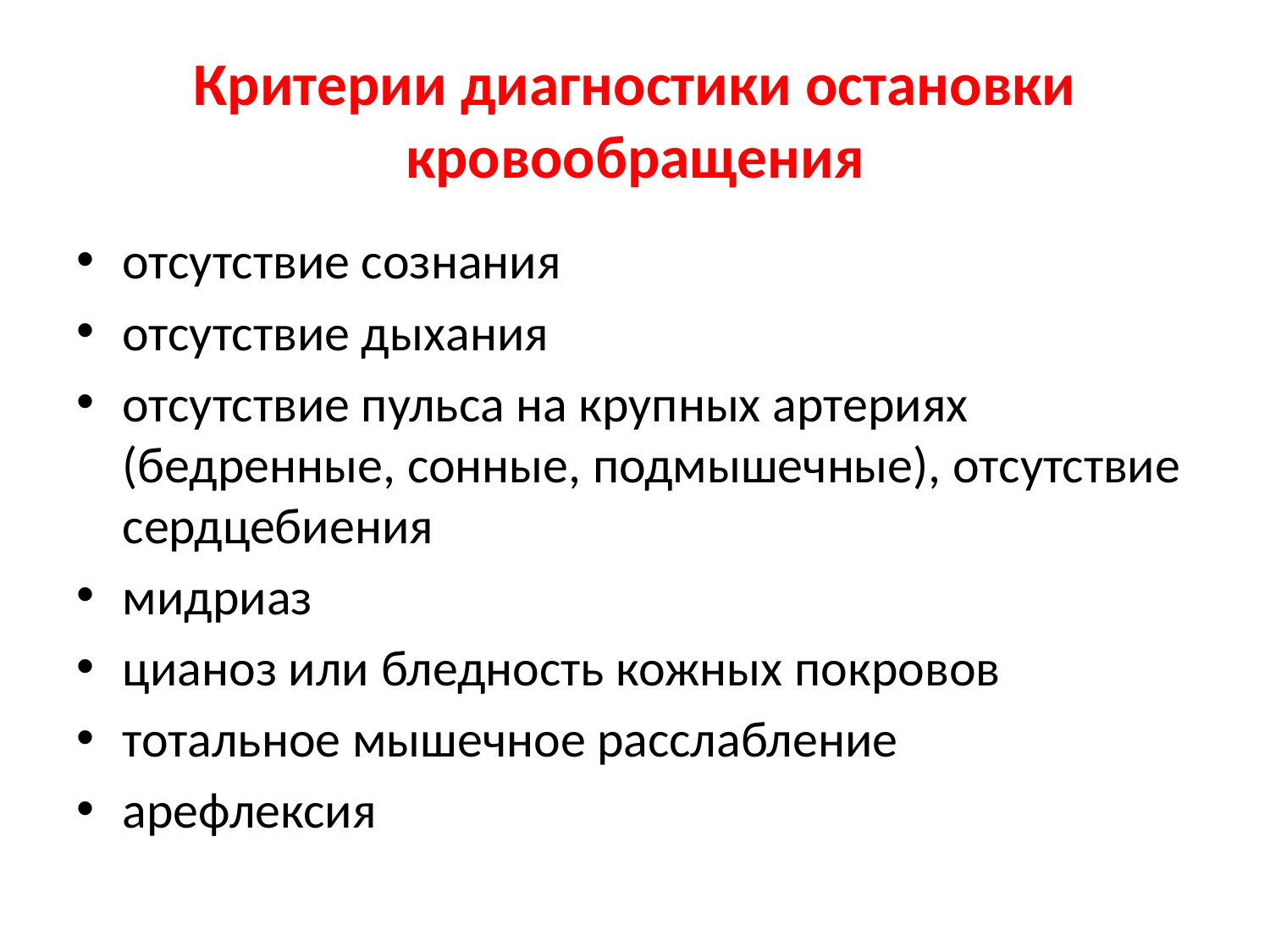

# Критерии диагностики остановки кровообращения
отсутствие сознания
отсутствие дыхания
отсутствие пульса на крупных артериях (бедренные, сонные, подмышечные), отсутствие сердцебиения
мидриаз
цианоз или бледность кожных покровов
тотальное мышечное расслабление
арефлексия